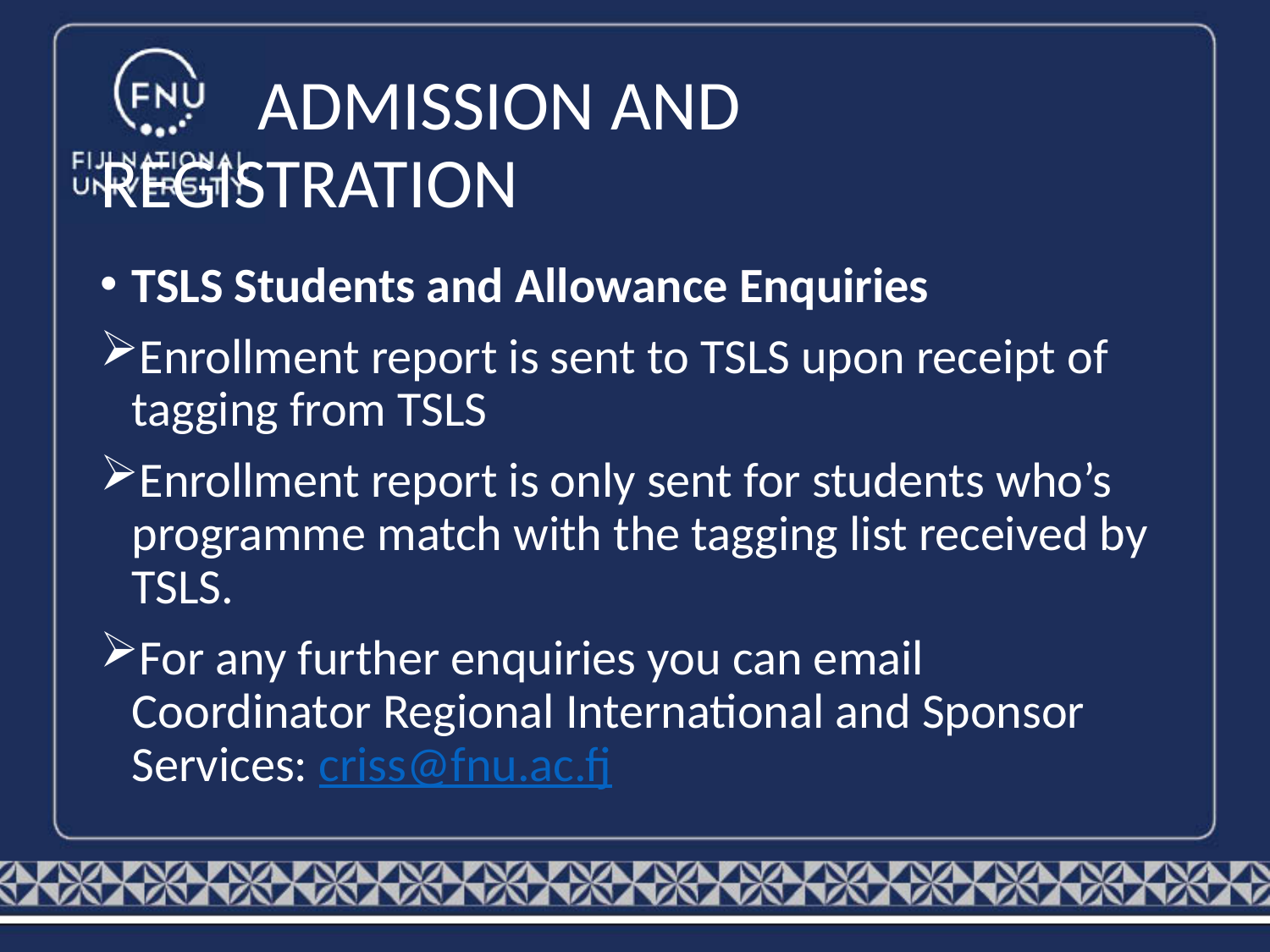

# ADMISSION AND REGISTRATION
TSLS Students and Allowance Enquiries
Enrollment report is sent to TSLS upon receipt of tagging from TSLS
Enrollment report is only sent for students who’s programme match with the tagging list received by TSLS.
For any further enquiries you can email Coordinator Regional International and Sponsor Services: criss@fnu.ac.fj